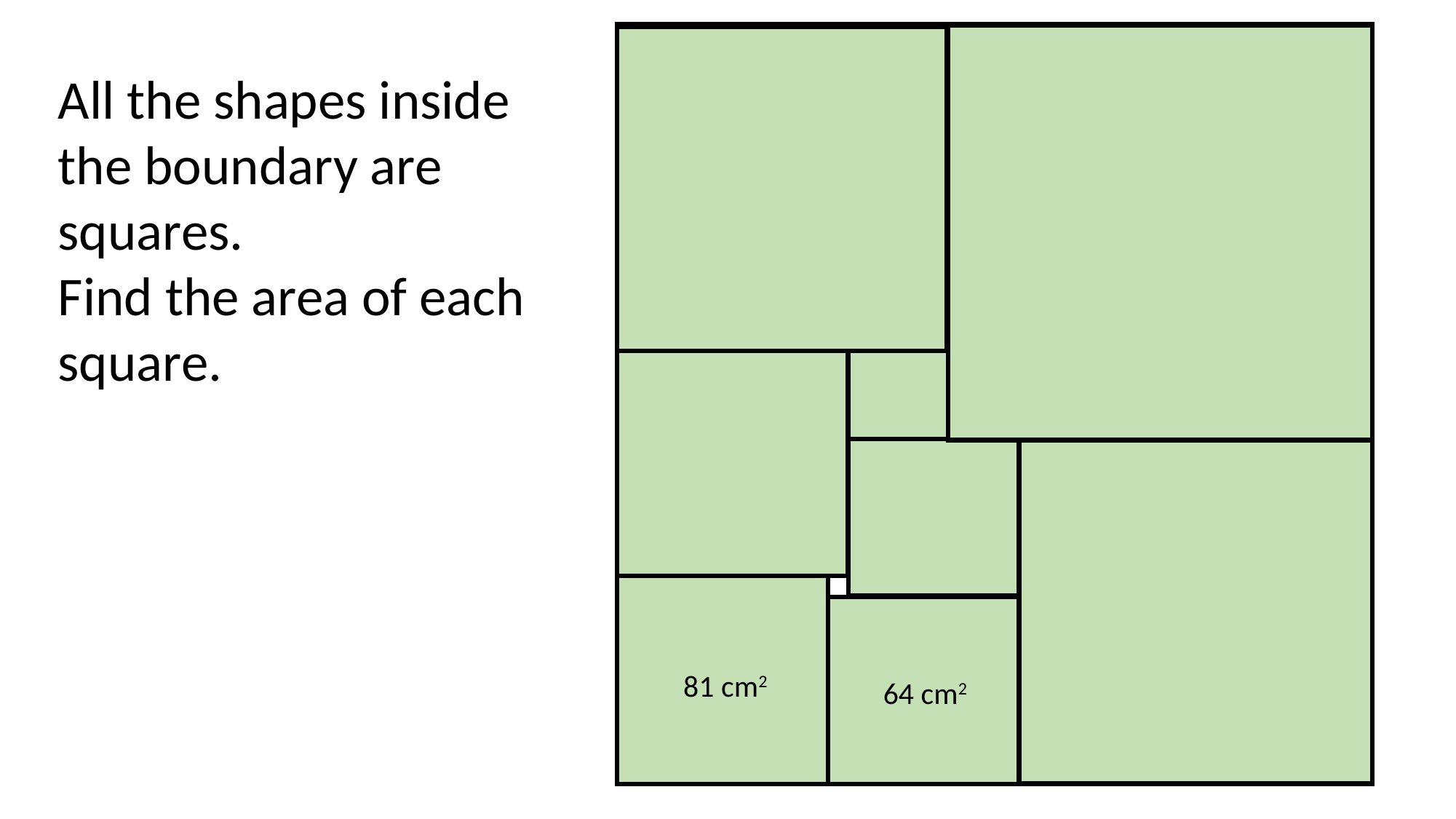

81 cm2
64 cm2
All the shapes inside the boundary are squares.
Find the area of each square.